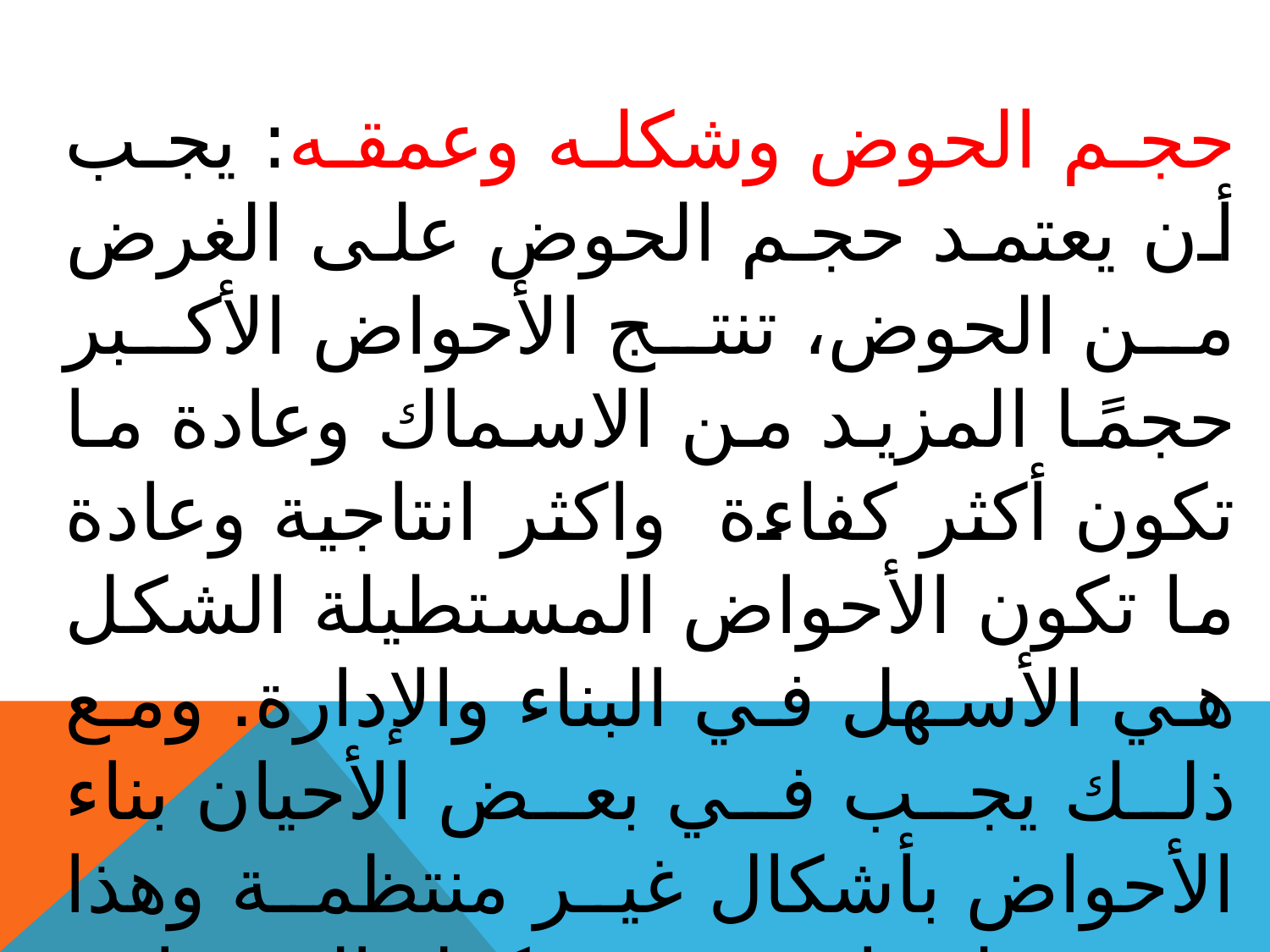

حجم الحوض وشكله وعمقه: يجب أن يعتمد حجم الحوض على الغرض من الحوض، تنتج الأحواض الأكبر حجمًا المزيد من الاسماك وعادة ما تكون أكثر كفاءة  واكثر انتاجية وعادة ما تكون الأحواض المستطيلة الشكل هي الأسهل في البناء والإدارة. ومع ذلك يجب في بعض الأحيان بناء الأحواض بأشكال غير منتظمة وهذا يخضع لتضاريس وشكل المساحة المتاحة